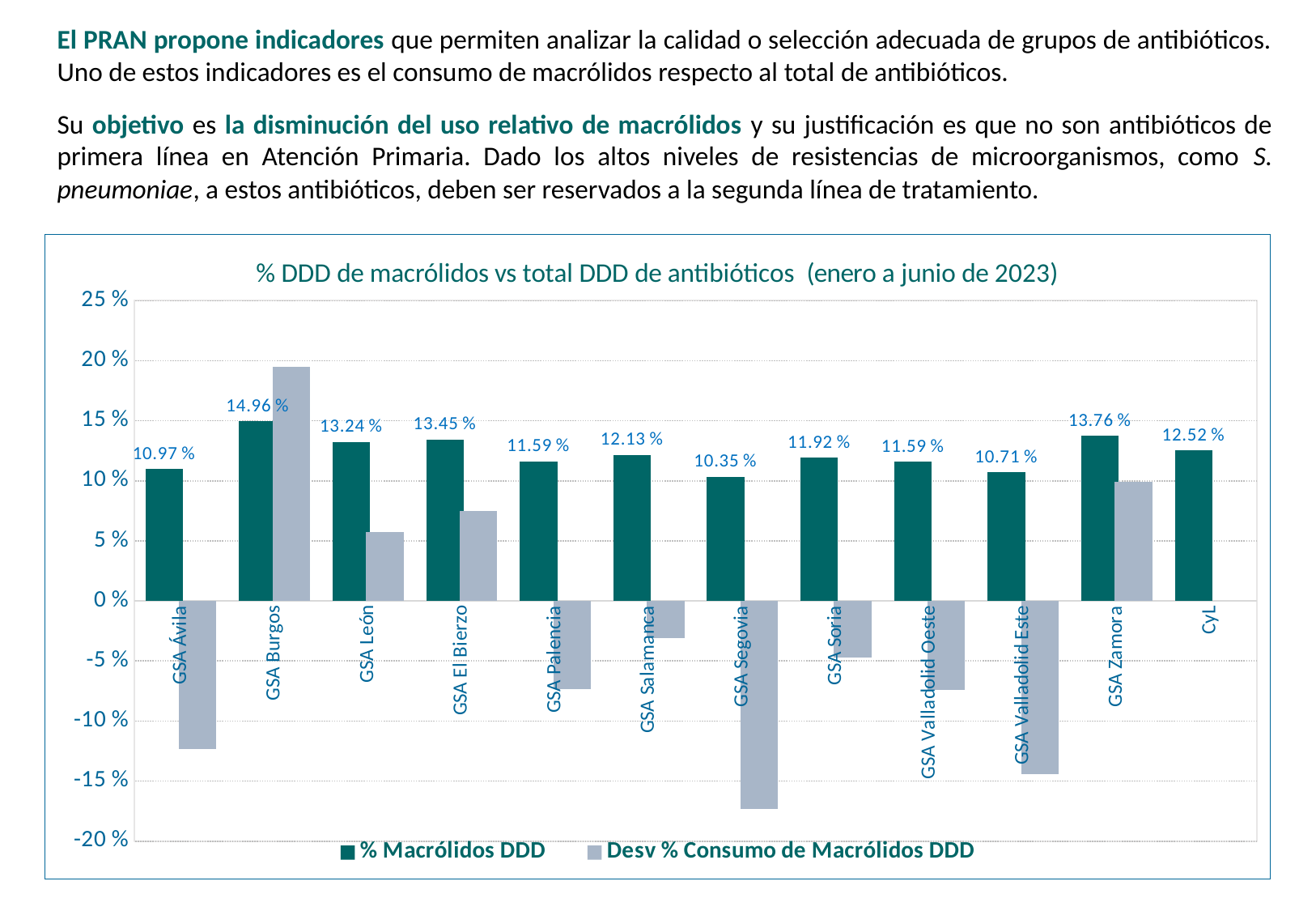

El PRAN propone indicadores que permiten analizar la calidad o selección adecuada de grupos de antibióticos. Uno de estos indicadores es el consumo de macrólidos respecto al total de antibióticos.
Su objetivo es la disminución del uso relativo de macrólidos y su justificación es que no son antibióticos de primera línea en Atención Primaria. Dado los altos niveles de resistencias de microorganismos, como S. pneumoniae, a estos antibióticos, deben ser reservados a la segunda línea de tratamiento.

[unsupported chart]